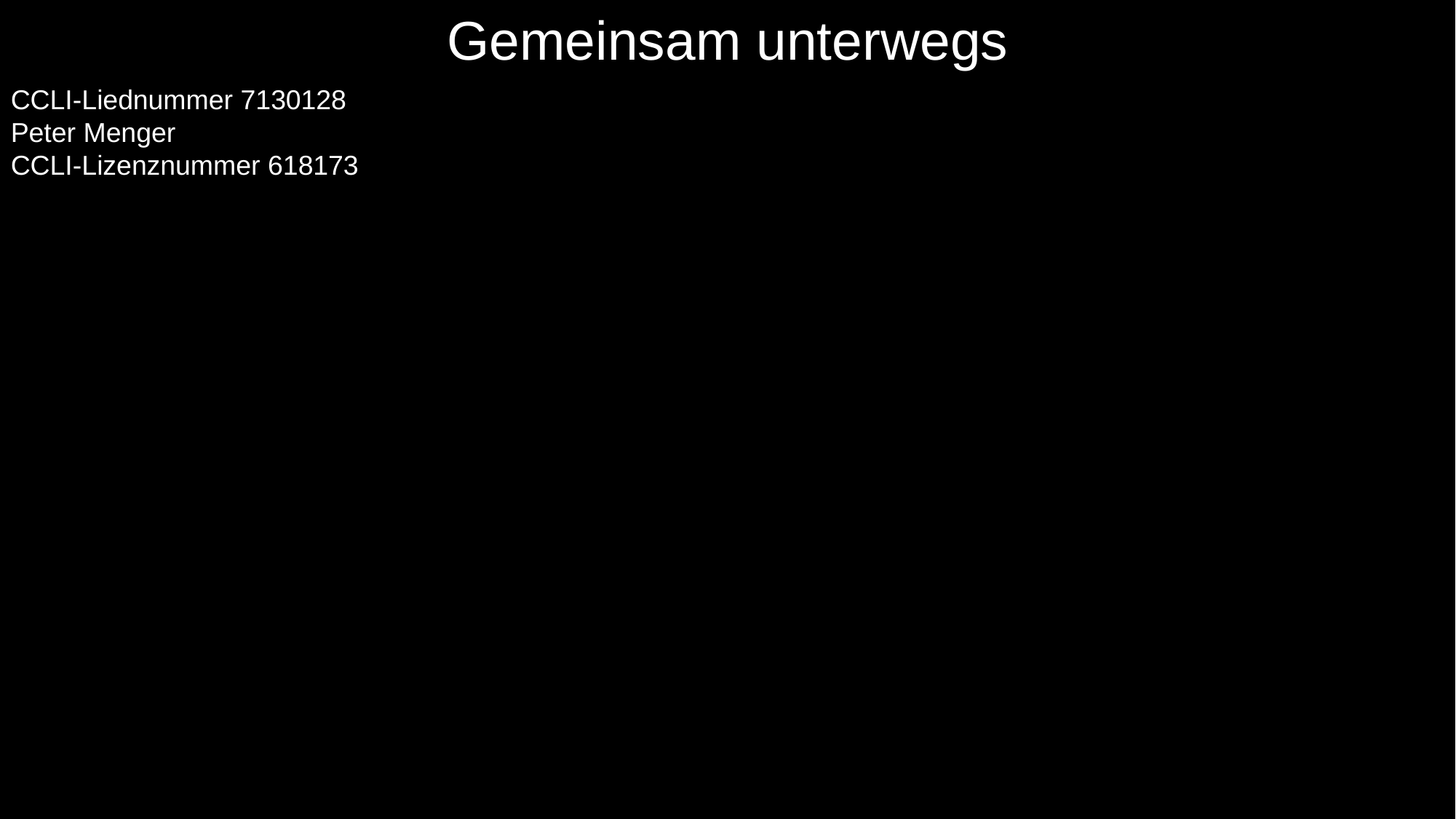

Gemeinsam unterwegs
CCLI-Liednummer 7130128
Peter Menger
CCLI-Lizenznummer 618173